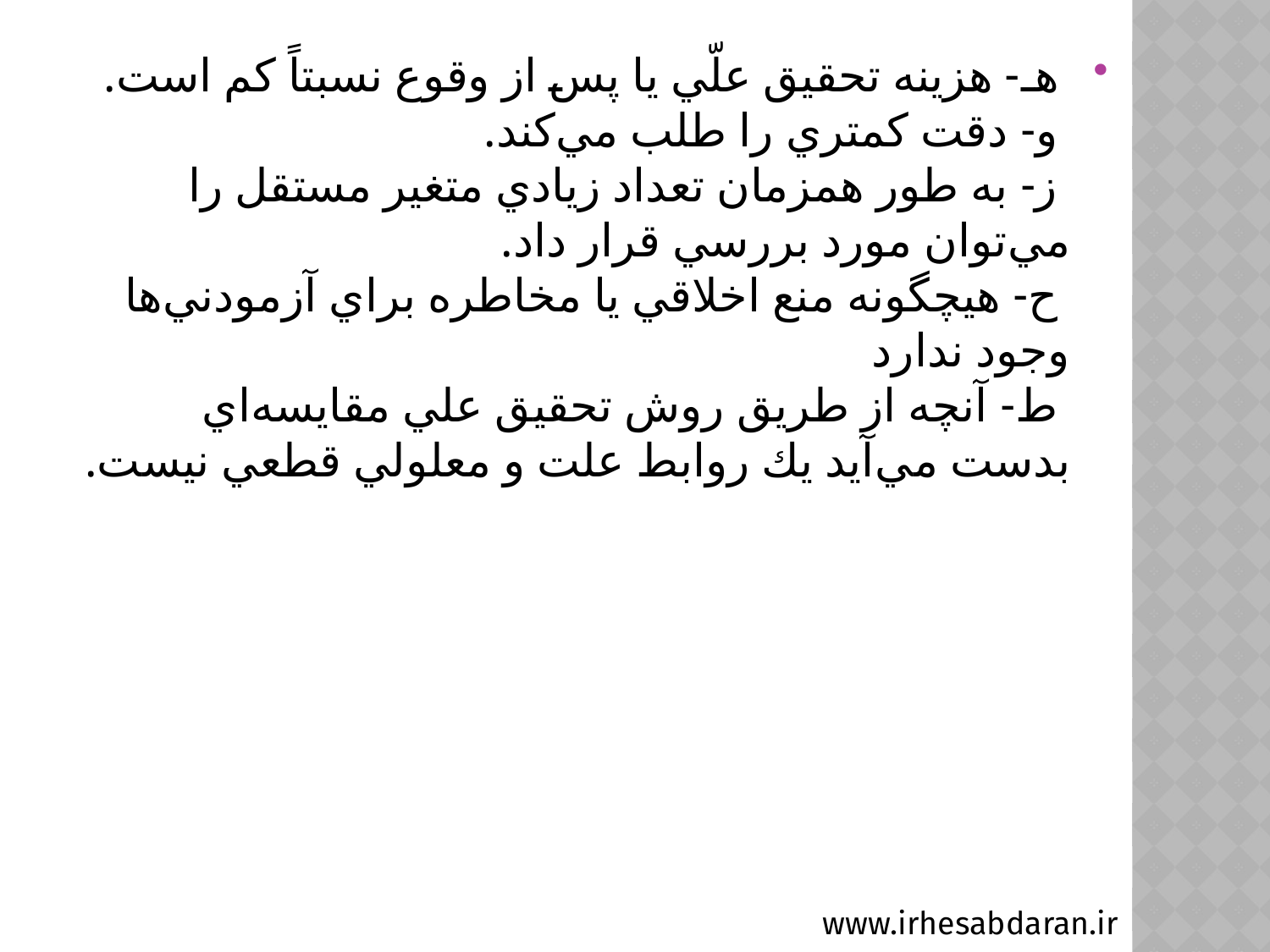

‏ هـ- هزينه تحقيق علّي يا پس از وقوع نسبتاً كم است. ‏
‏ و- دقت كمتري را طلب مي‌كند.‏
‏ ز- به طور همزمان تعداد زيادي متغير مستقل را مي‌توان مورد بررسي قرار داد. ‏
‏ ح- هيچگونه منع اخلاقي يا مخاطره براي آزمودني‌ها وجود ندارد
‏ ط- آنچه از طريق روش تحقيق علي مقايسه‌اي بدست مي‌آيد يك روابط علت و معلولي قطعي نيست.
www.irhesabdaran.ir